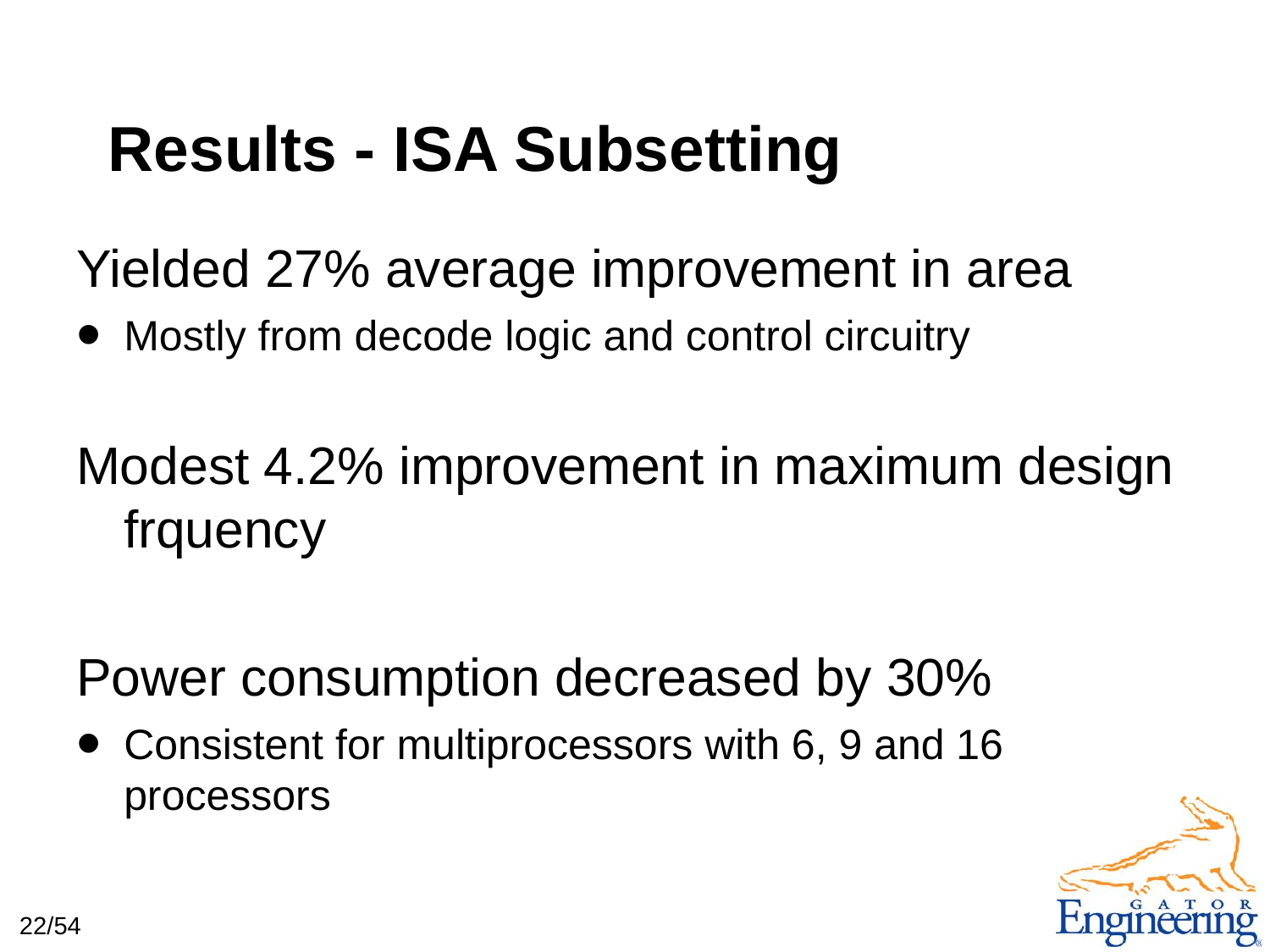

# Results - ISA Subsetting
Yielded 27% average improvement in area
Mostly from decode logic and control circuitry

Modest 4.2% improvement in maximum design frquency

Power consumption decreased by 30%
Consistent for multiprocessors with 6, 9 and 16 processors

22/54